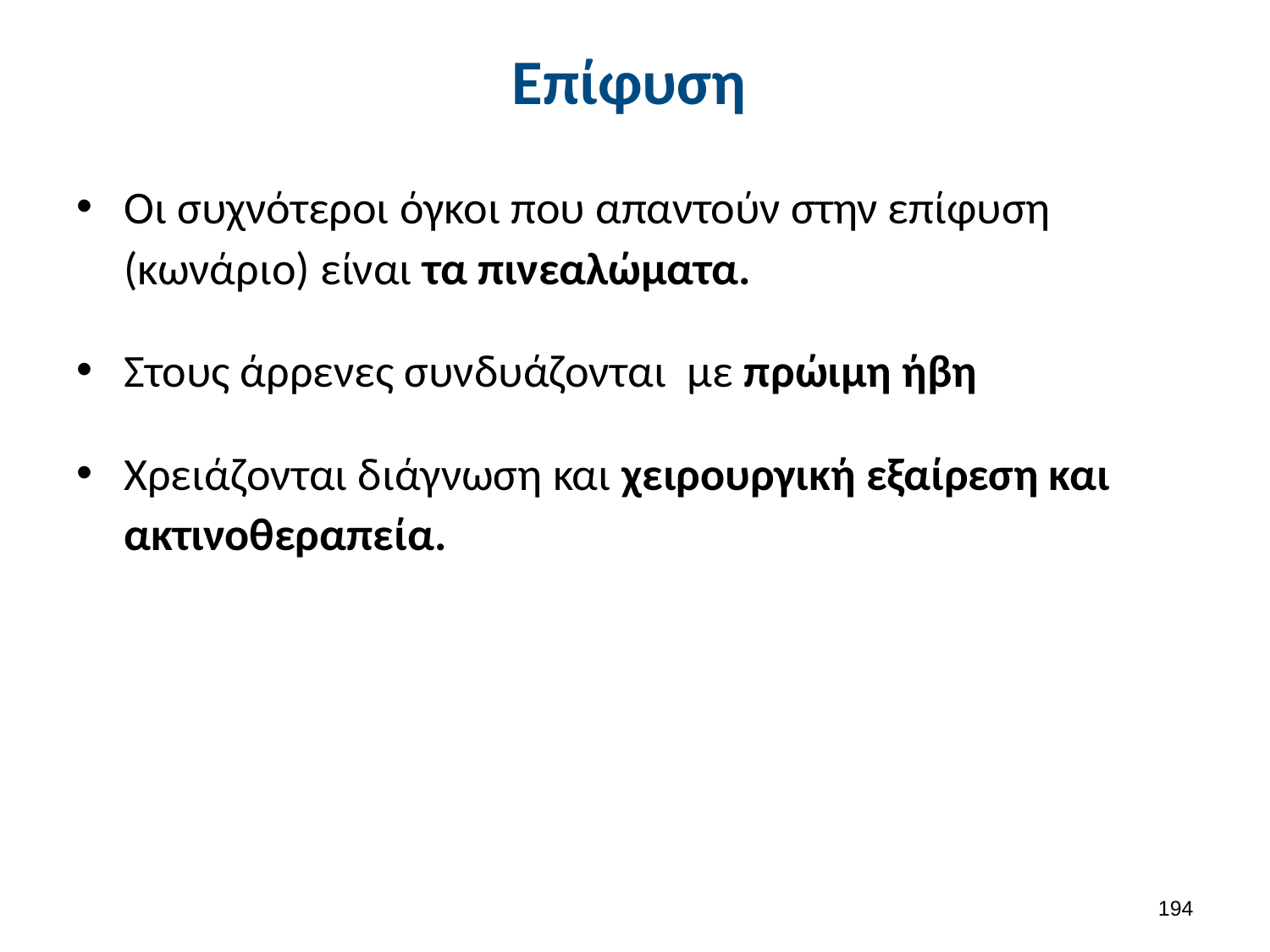

# Επίφυση
Οι συχνότεροι όγκοι που απαντούν στην επίφυση (κωνάριο) είναι τα πινεαλώματα.
Στους άρρενες συνδυάζονται  με πρώιμη ήβη
Χρειάζονται διάγνωση και χειρουργική εξαίρεση και ακτινοθεραπεία.
194